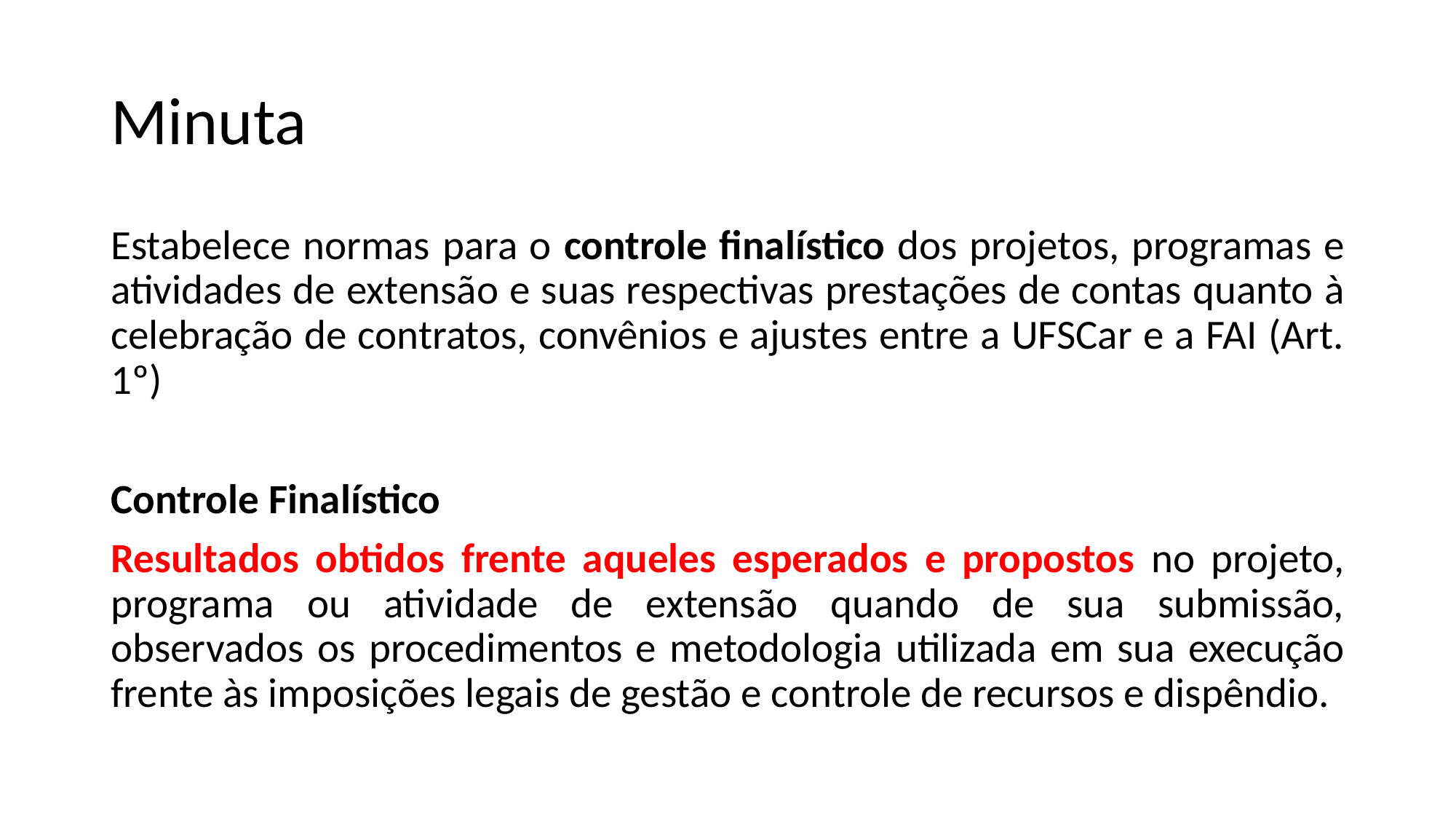

# Minuta
Estabelece normas para o controle finalístico dos projetos, programas e atividades de extensão e suas respectivas prestações de contas quanto à celebração de contratos, convênios e ajustes entre a UFSCar e a FAI (Art. 1º)

Controle Finalístico
Resultados obtidos frente aqueles esperados e propostos no projeto, programa ou atividade de extensão quando de sua submissão, observados os procedimentos e metodologia utilizada em sua execução frente às imposições legais de gestão e controle de recursos e dispêndio.